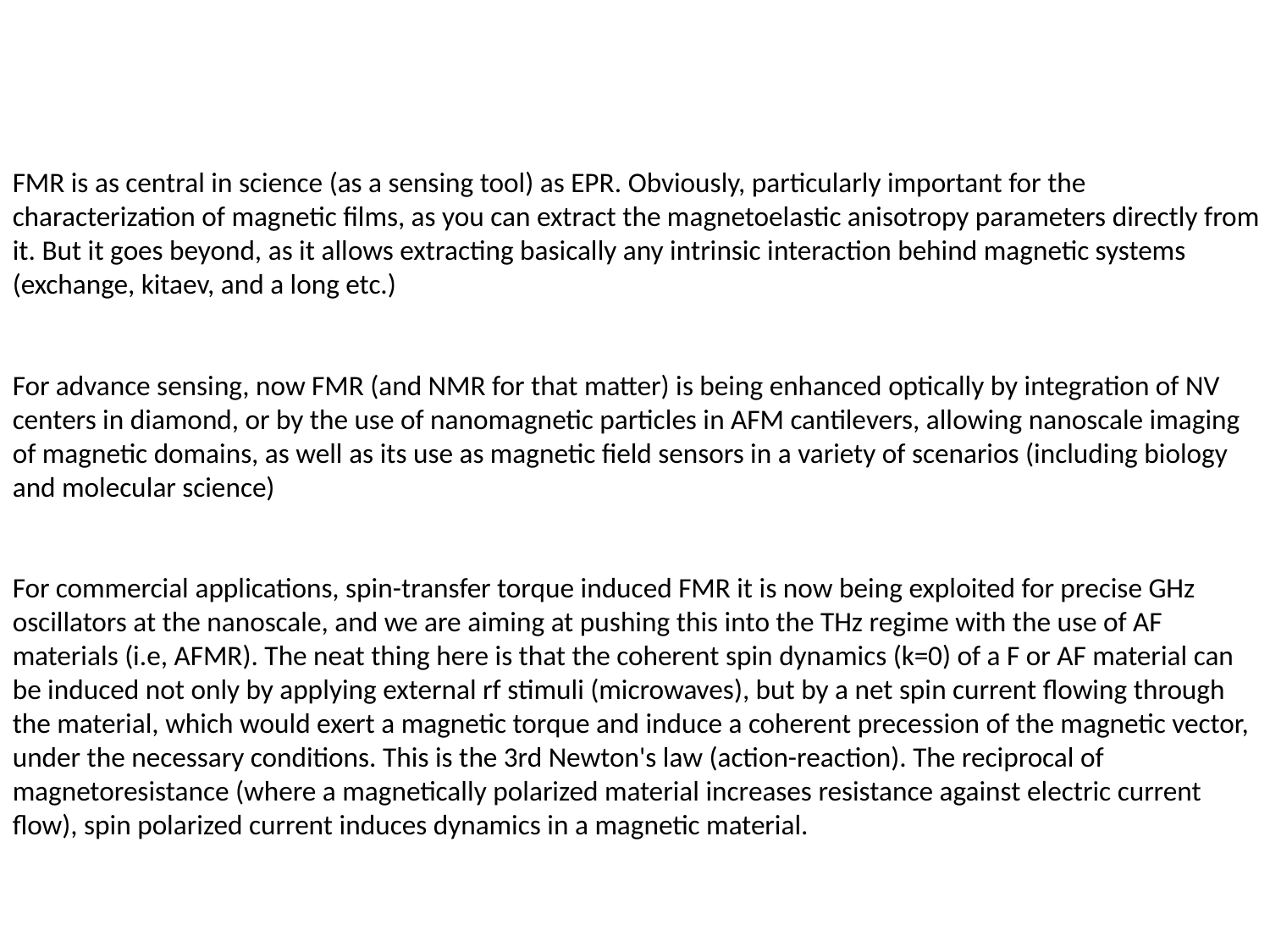

FMR is as central in science (as a sensing tool) as EPR. Obviously, particularly important for the characterization of magnetic films, as you can extract the magnetoelastic anisotropy parameters directly from it. But it goes beyond, as it allows extracting basically any intrinsic interaction behind magnetic systems (exchange, kitaev, and a long etc.)

For advance sensing, now FMR (and NMR for that matter) is being enhanced optically by integration of NV centers in diamond, or by the use of nanomagnetic particles in AFM cantilevers, allowing nanoscale imaging of magnetic domains, as well as its use as magnetic field sensors in a variety of scenarios (including biology and molecular science)

For commercial applications, spin-transfer torque induced FMR it is now being exploited for precise GHz oscillators at the nanoscale, and we are aiming at pushing this into the THz regime with the use of AF materials (i.e, AFMR). The neat thing here is that the coherent spin dynamics (k=0) of a F or AF material can be induced not only by applying external rf stimuli (microwaves), but by a net spin current flowing through the material, which would exert a magnetic torque and induce a coherent precession of the magnetic vector, under the necessary conditions. This is the 3rd Newton's law (action-reaction). The reciprocal of magnetoresistance (where a magnetically polarized material increases resistance against electric current flow), spin polarized current induces dynamics in a magnetic material.